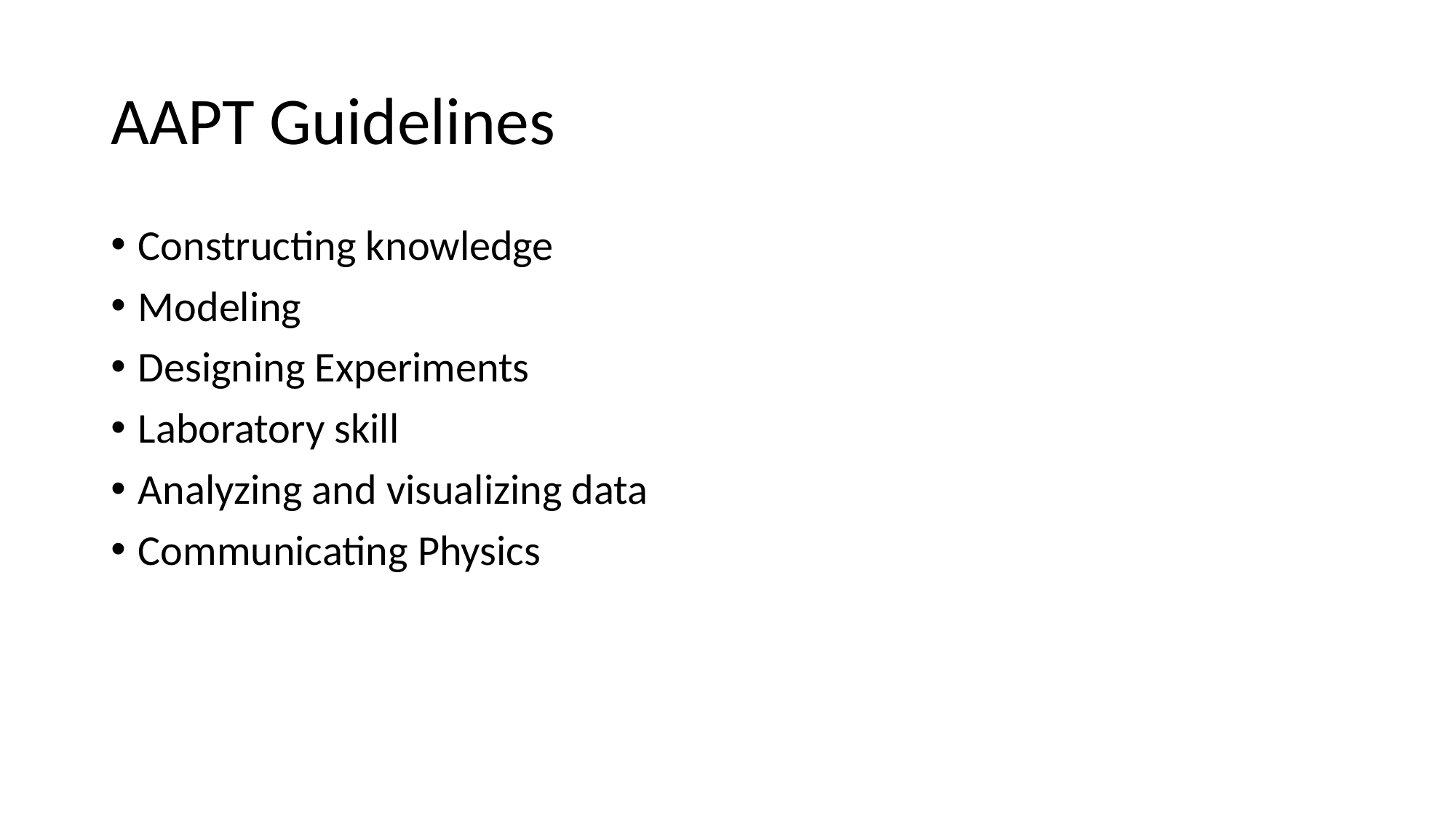

# AAPT Guidelines
Constructing knowledge
Modeling
Designing Experiments
Laboratory skill
Analyzing and visualizing data
Communicating Physics